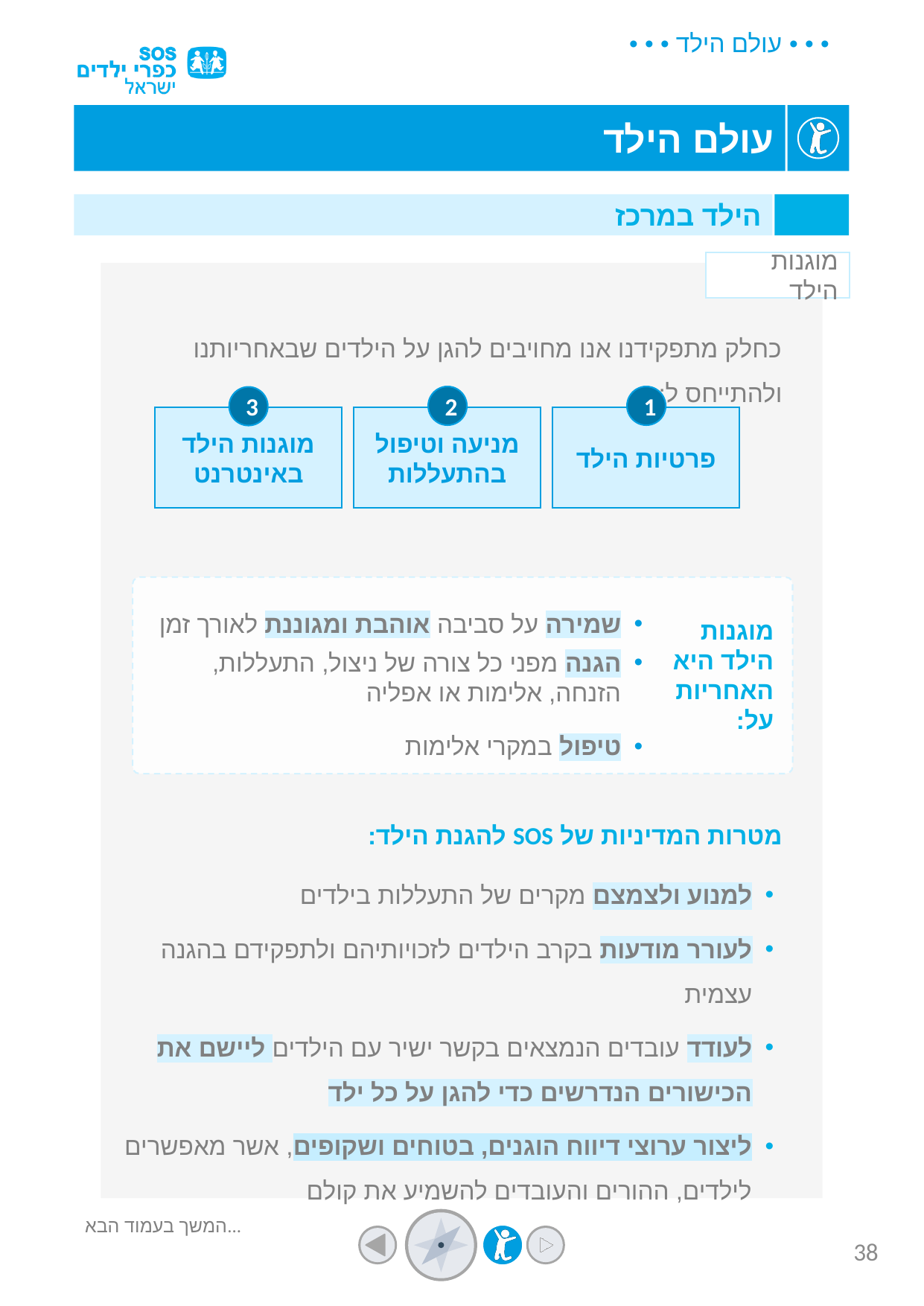

הילד במרכז

מוגנות הילד

כחלק מתפקידנו אנו מחויבים להגן על הילדים שבאחריותנו ולהתייחס ל:
2
1
3
מוגנות הילד באינטרנט
מניעה וטיפול בהתעללות
פרטיות הילד

שמירה על סביבה אוהבת ומגוננת לאורך זמן
הגנה מפני כל צורה של ניצול, התעללות, הזנחה, אלימות או אפליה
טיפול במקרי אלימות
מוגנות הילד היא האחריות על:
מטרות המדיניות של SOS להגנת הילד:
למנוע ולצמצם מקרים של התעללות בילדים
לעורר מודעות בקרב הילדים לזכויותיהם ולתפקידם בהגנה עצמית
לעודד עובדים הנמצאים בקשר ישיר עם הילדים ליישם את הכישורים הנדרשים כדי להגן על כל ילד
ליצור ערוצי דיווח הוגנים, בטוחים ושקופים, אשר מאפשרים לילדים, ההורים והעובדים להשמיע את קולם

המשך בעמוד הבא...
38